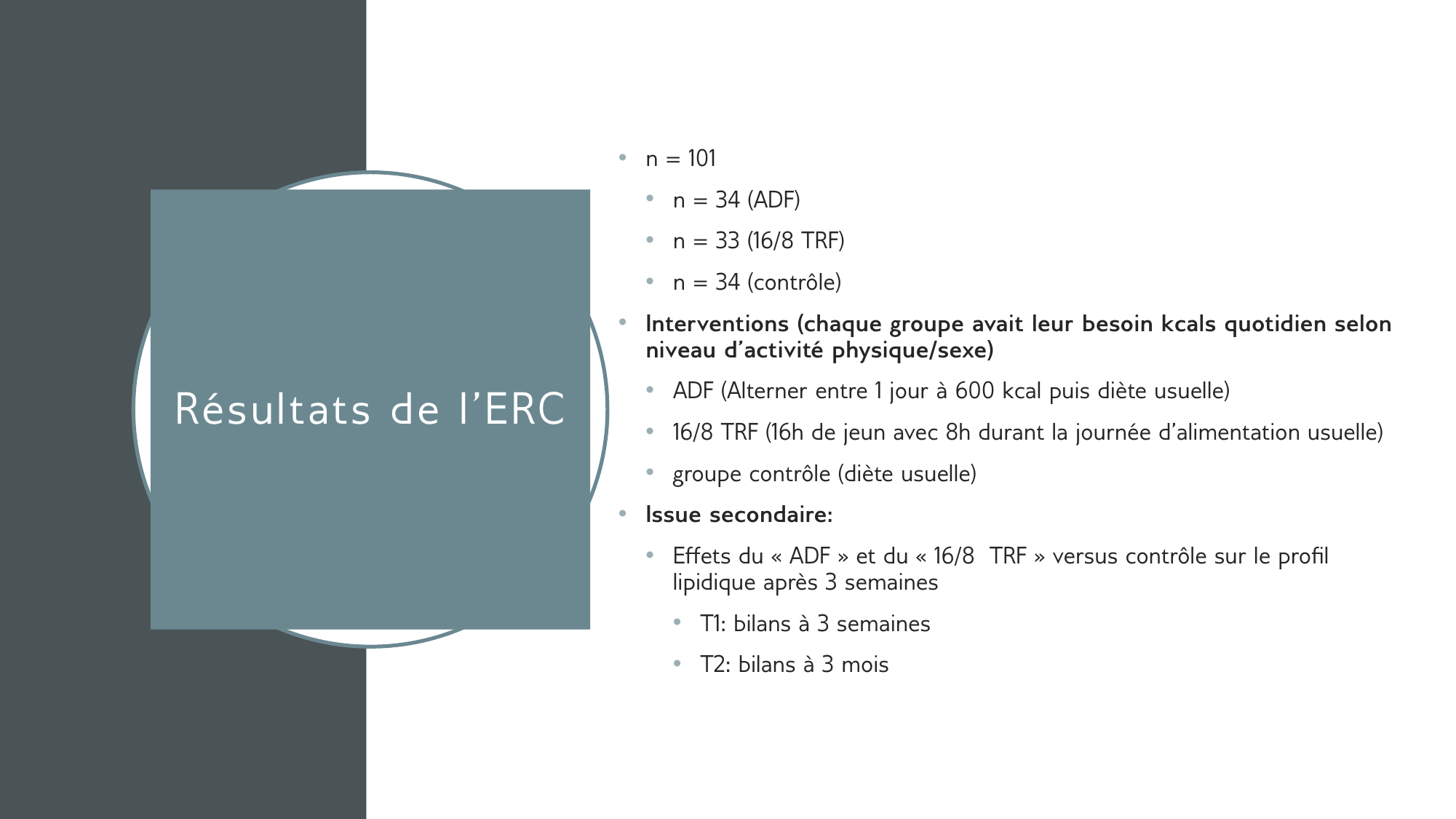

n = 101
n = 34 (ADF)
n = 33 (16/8 TRF)
n = 34 (contrôle)
Interventions (chaque groupe avait leur besoin kcals quotidien selon niveau d’activité physique/sexe)
ADF (Alterner entre 1 jour à 600 kcal puis diète usuelle)
16/8 TRF (16h de jeun avec 8h durant la journée d’alimentation usuelle)
groupe contrôle (diète usuelle)
Issue secondaire:
Effets du « ADF » et du « 16/8  TRF » versus contrôle sur le profil lipidique après 3 semaines
T1: bilans à 3 semaines
T2: bilans à 3 mois

# Résultats de l’ERC